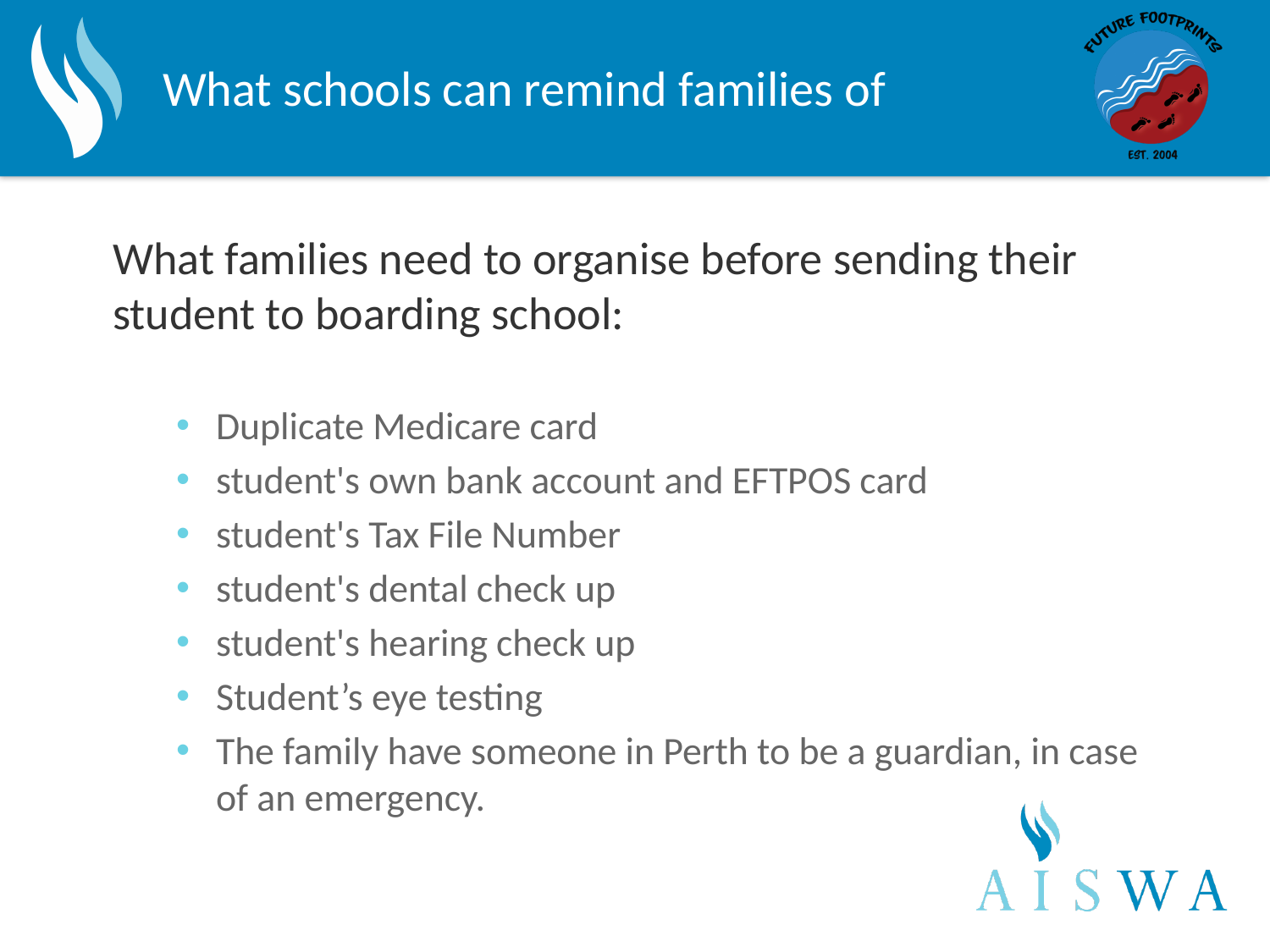

# What schools can remind families of
What families need to organise before sending their student to boarding school:

Duplicate Medicare card
student's own bank account and EFTPOS card
student's Tax File Number
student's dental check up
student's hearing check up
Student’s eye testing
The family have someone in Perth to be a guardian, in case of an emergency.